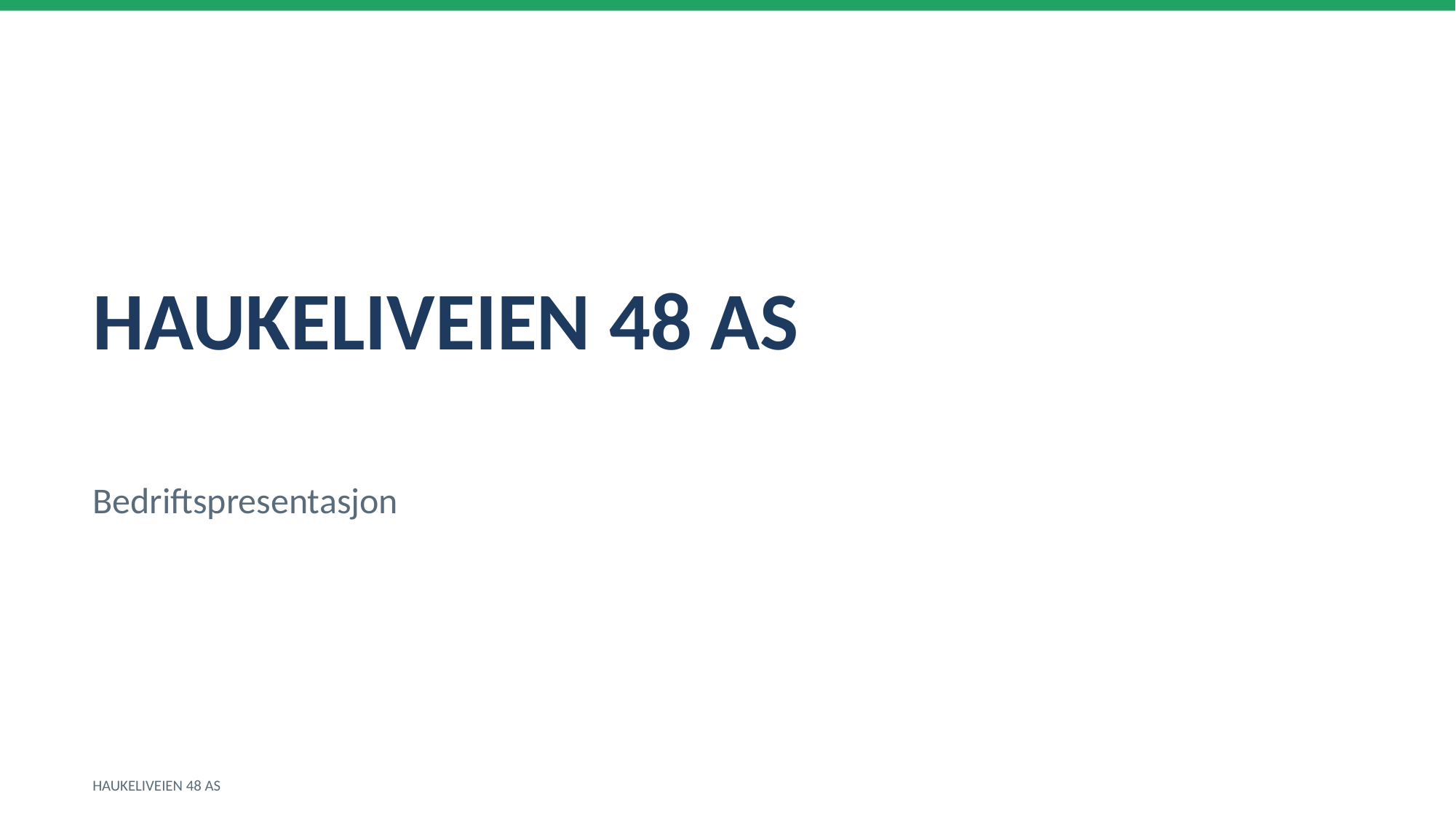

HAUKELIVEIEN 48 AS
Bedriftspresentasjon
HAUKELIVEIEN 48 AS